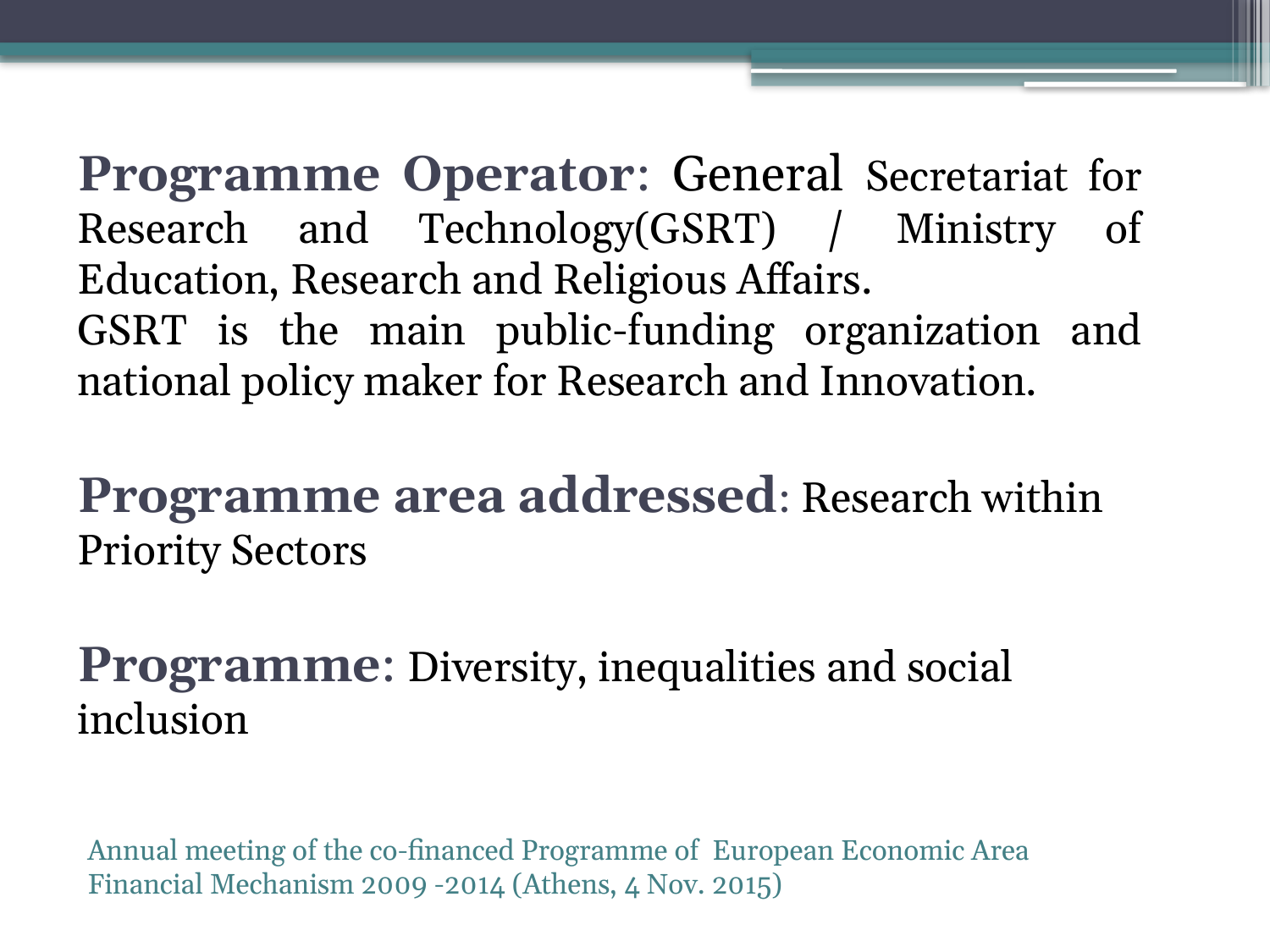

Programme Operator: General Secretariat for Research and Technology(GSRT) / Ministry of Education, Research and Religious Affairs.
GSRT is the main public-funding organization and national policy maker for Research and Innovation.

Programme area addressed: Research within Priority Sectors

Programme: Diversity, inequalities and social    inclusion

Annual meeting of the co-financed Programme of  European Economic Area Financial Mechanism 2009 -2014 (Athens, 4 Nov. 2015)